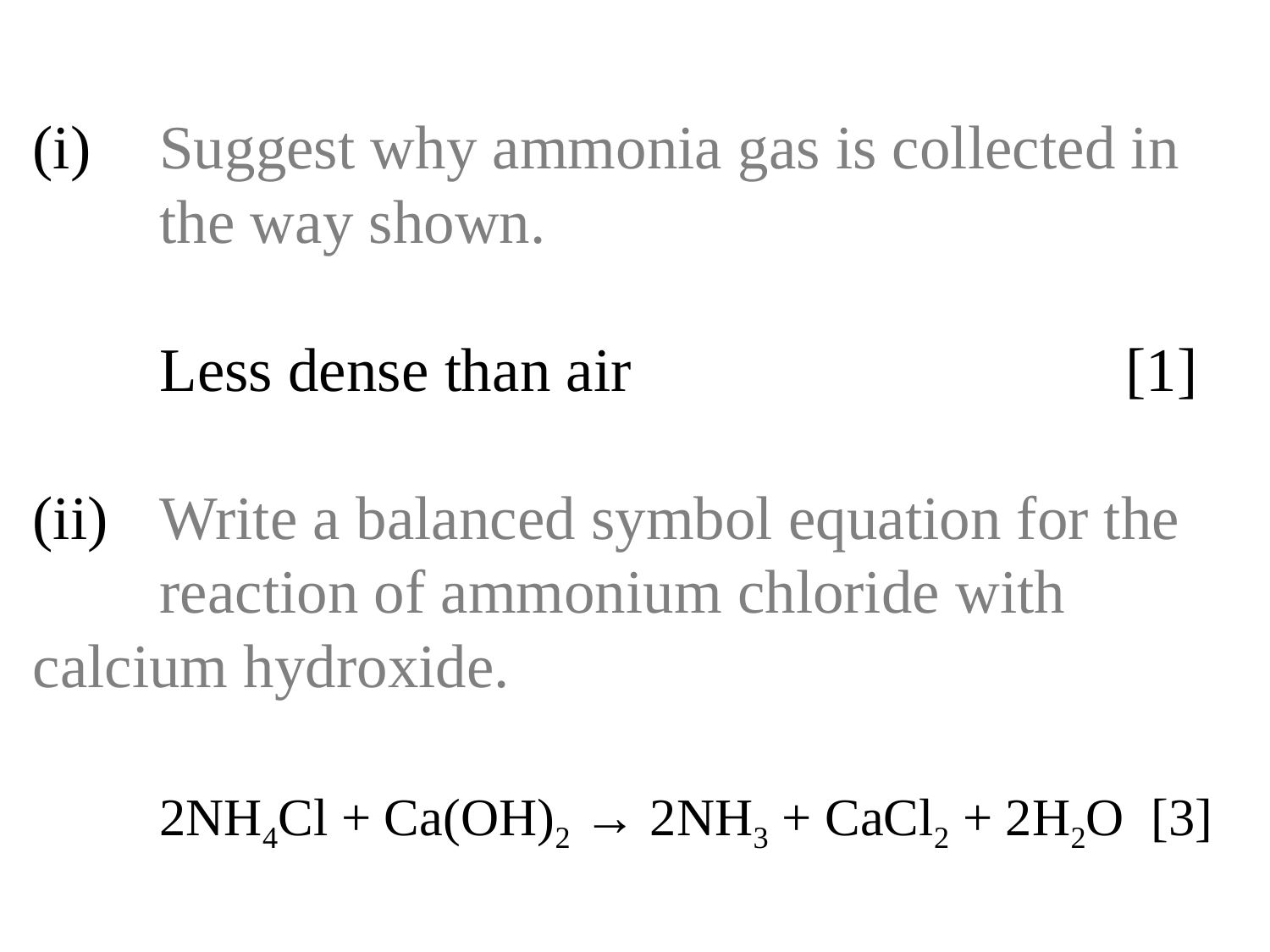

# (i)	Suggest why ammonia gas is collected in 	the way shown. Less dense than air				     [1] (ii)	Write a balanced symbol equation for the 	reaction of ammonium chloride with 	calcium hydroxide. 2NH4Cl + Ca(OH)2 → 2NH3 + CaCl2 + 2H2O  [3]